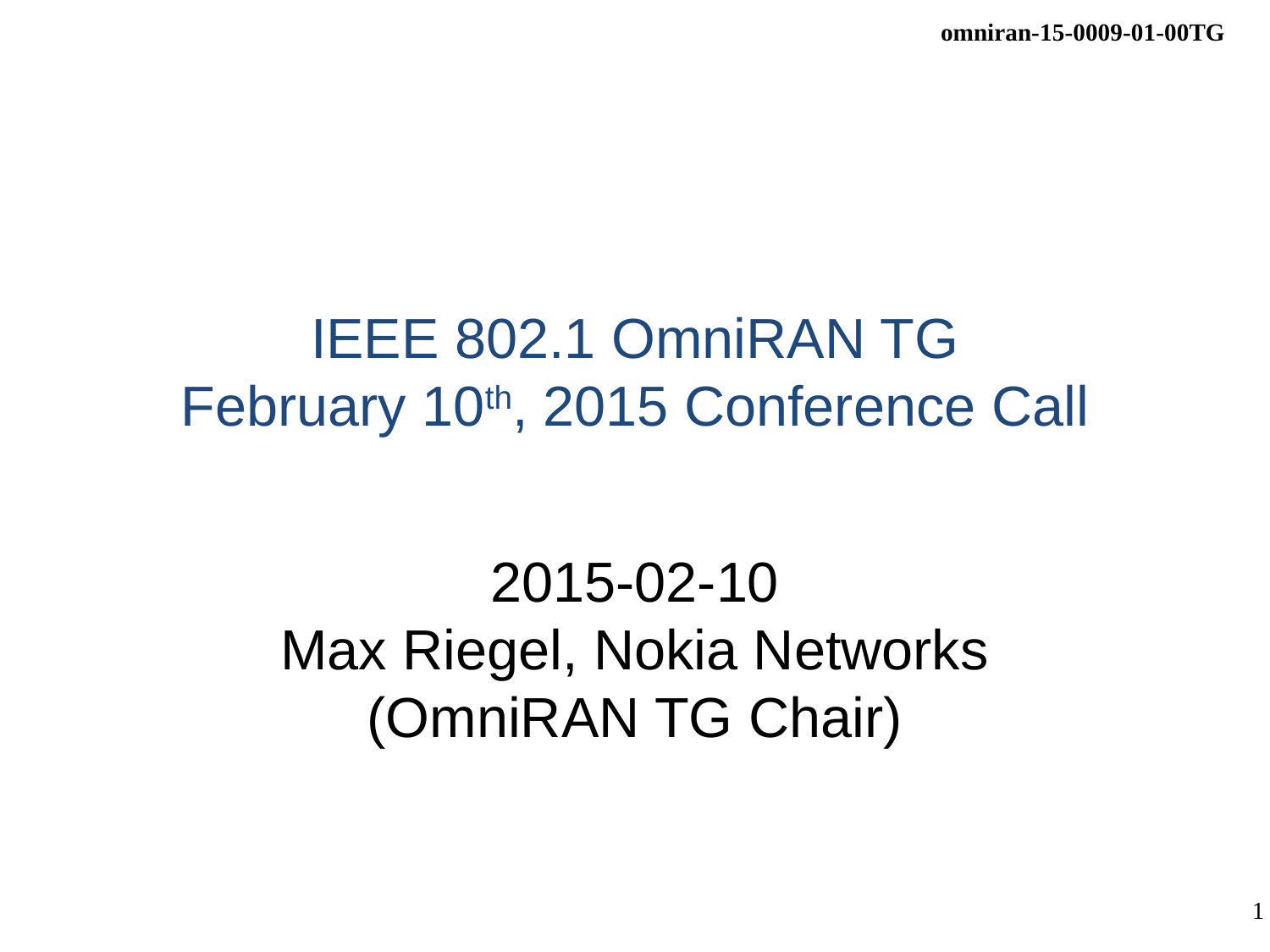

# IEEE 802.1 OmniRAN TG February 10th, 2015 Conference Call
2015-02-10
Max Riegel, Nokia Networks
(OmniRAN TG Chair)